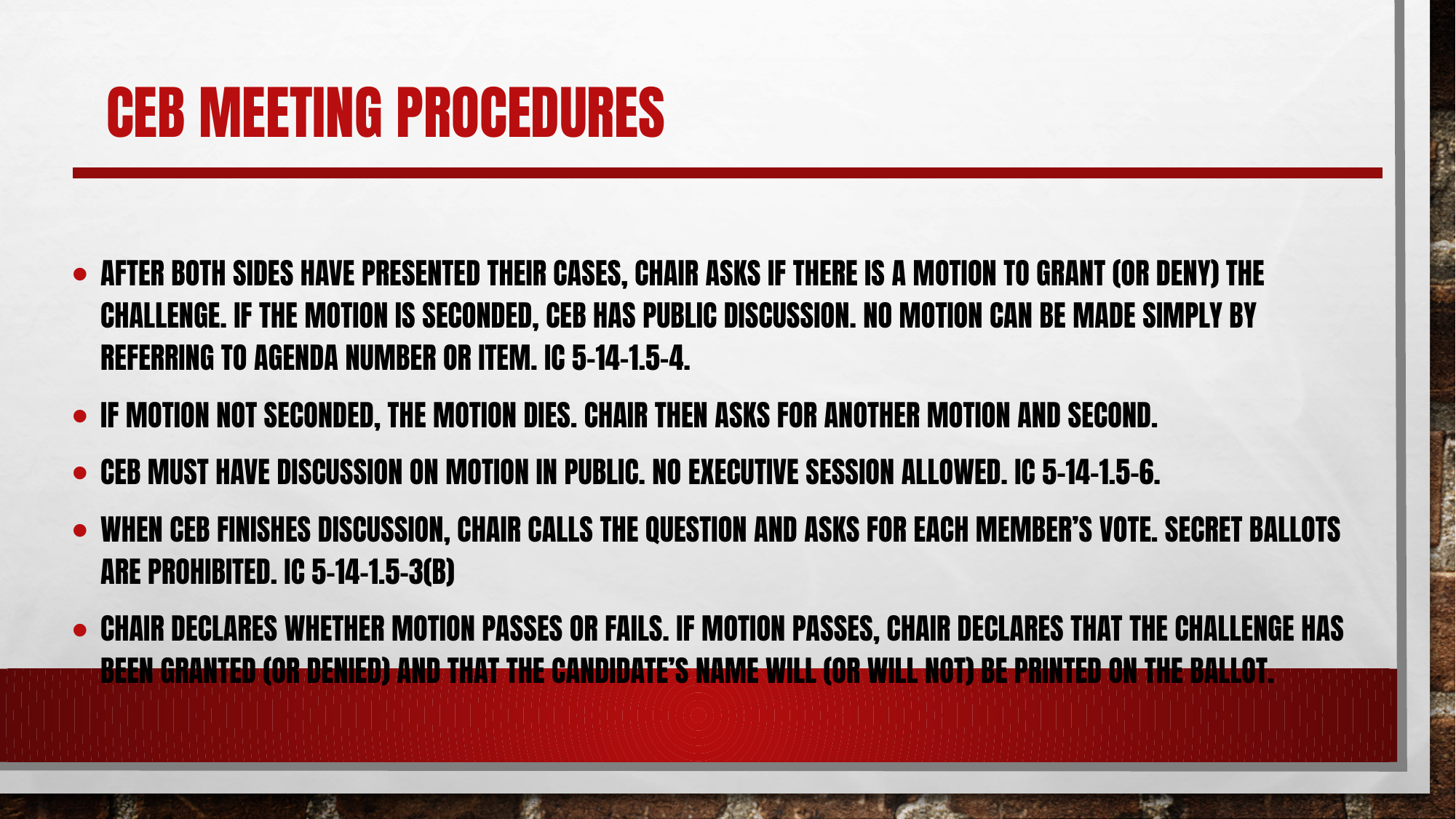

# CEB Meeting Procedures

After both sides have presented their cases, Chair asks if there is a motion to grant (or deny) the challenge. If the motion is seconded, CEB has public discussion. No motion can be made simply by referring to agenda number or item. IC 5-14-1.5-4.
If motion not seconded, the motion dies. Chair then asks for another motion and second.
CEB must have discussion on motion in public. NO EXECUTIVE SESSION allowed. IC 5-14-1.5-6.
When CEB finishes discussion, Chair calls the question and asks for each member’s vote. Secret ballots are prohibited. IC 5-14-1.5-3(b)
Chair declares whether motion passes or fails. If motion passes, Chair declares that the challenge has been granted (or denied) and that the candidate’s name will (or will not) be printed on the ballot.